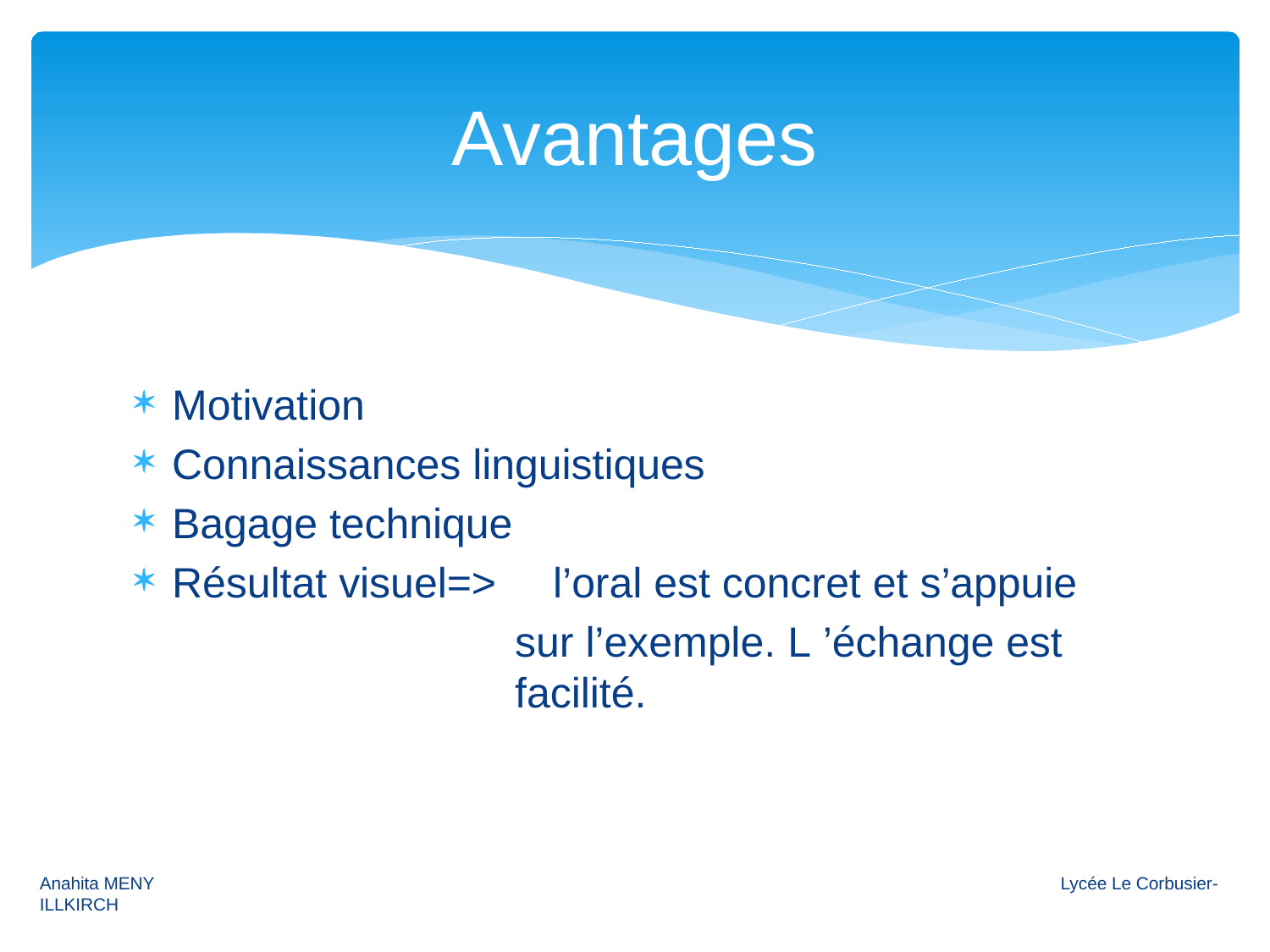

# Avantages
Motivation
Connaissances linguistiques
Bagage technique
Résultat visuel=> 	l’oral est concret et s’appuie
			sur l’exemple. L ’échange est 			facilité.
Anahita MENY                                                          					 Lycée Le Corbusier- ILLKIRCH